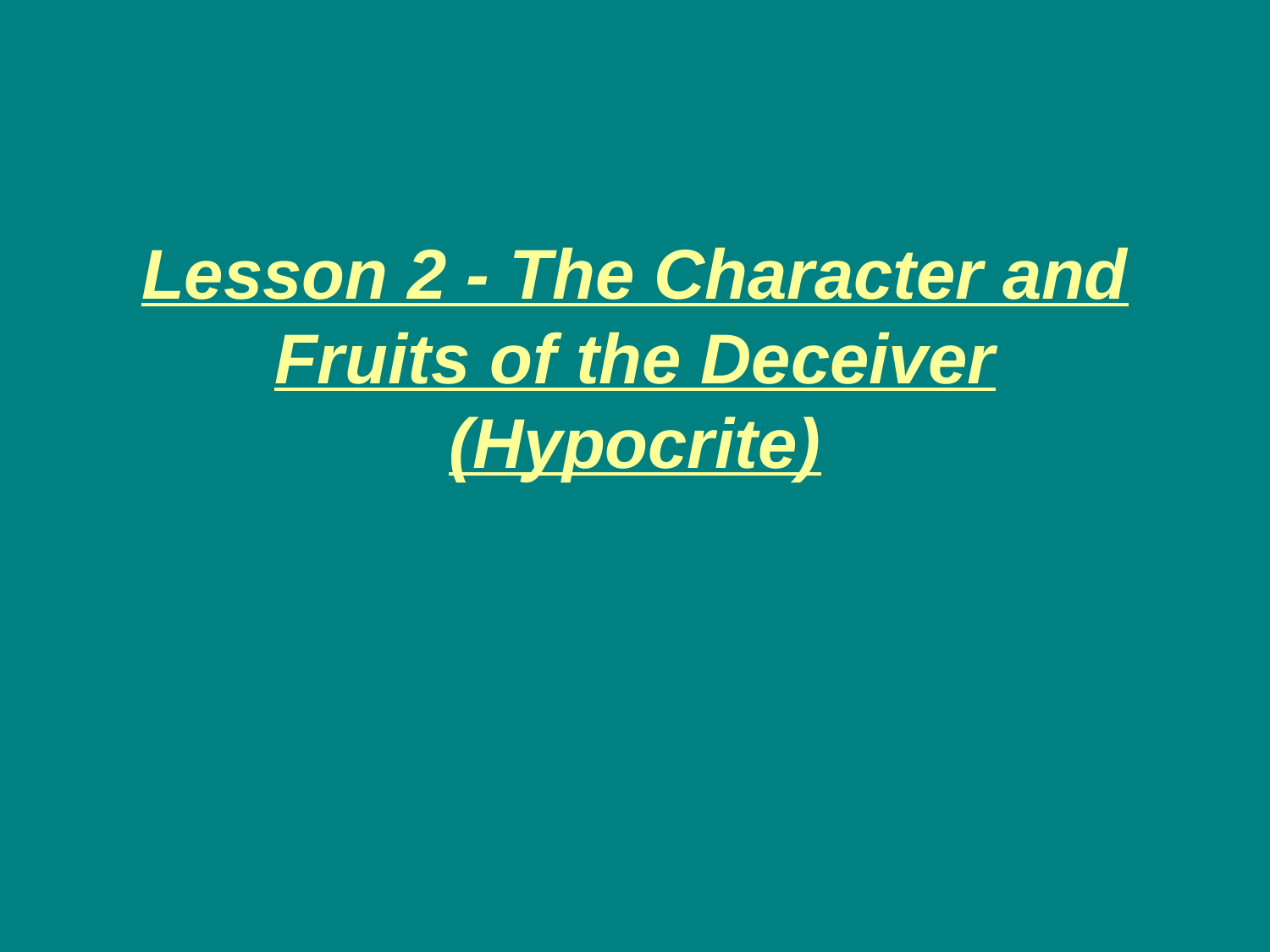

# Lesson 2 - The Character and Fruits of the Deceiver (Hypocrite)